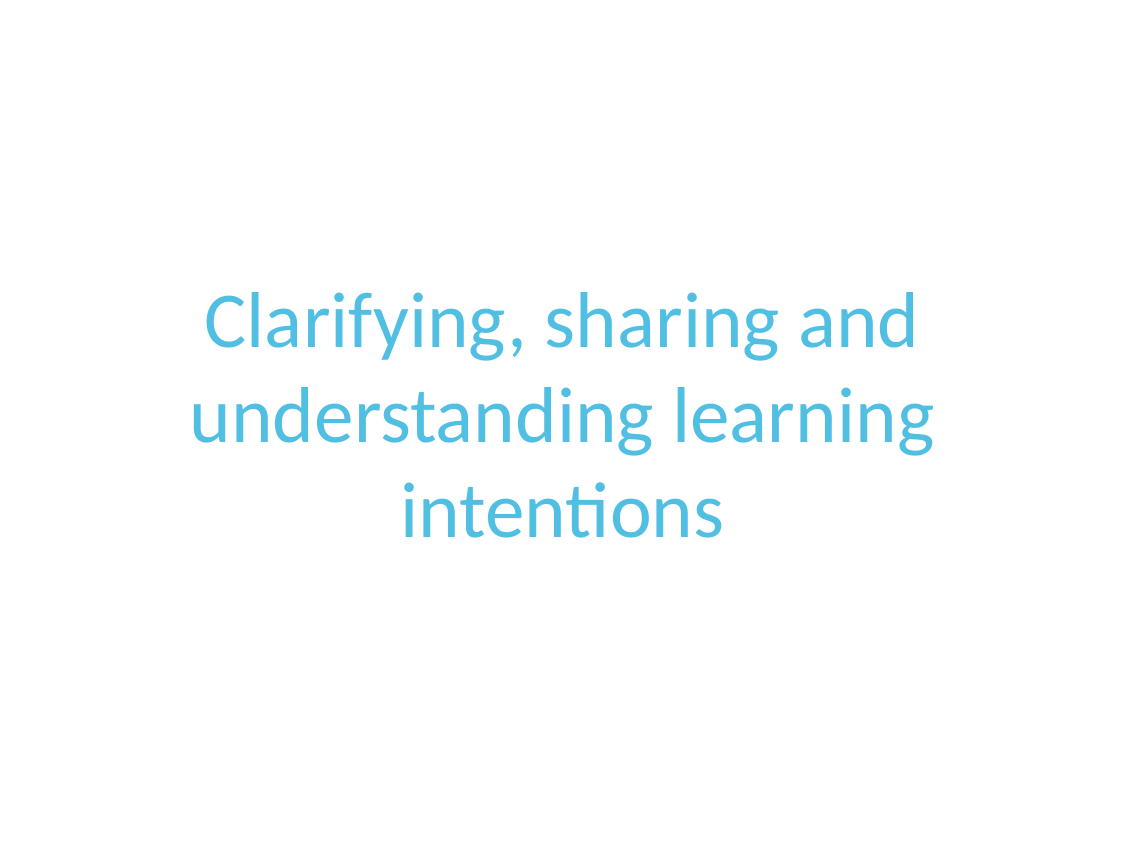

# Clarifying, sharing and understanding learning intentions